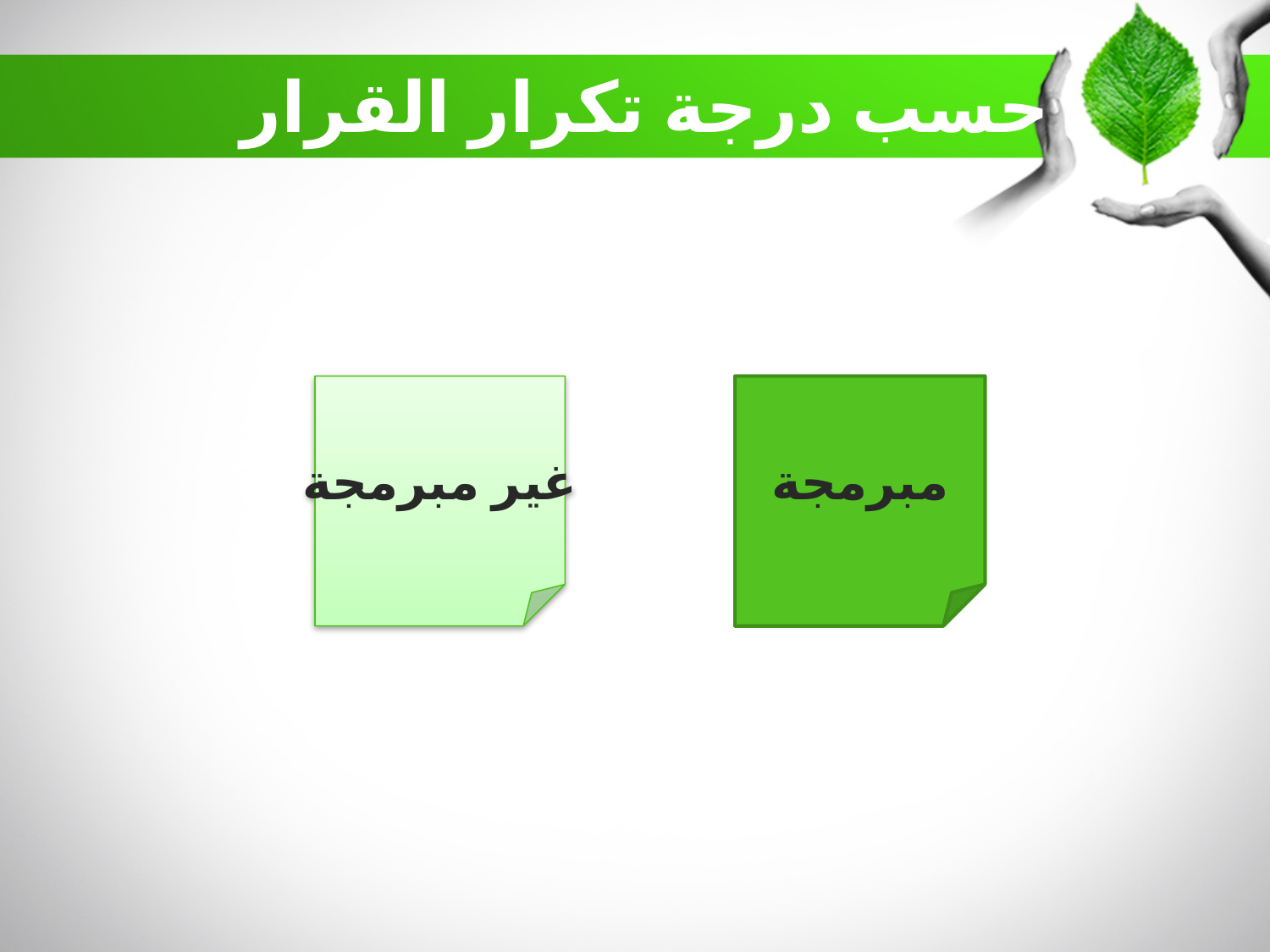

# حسب درجة تكرار القرار
غير مبرمجة
مبرمجة